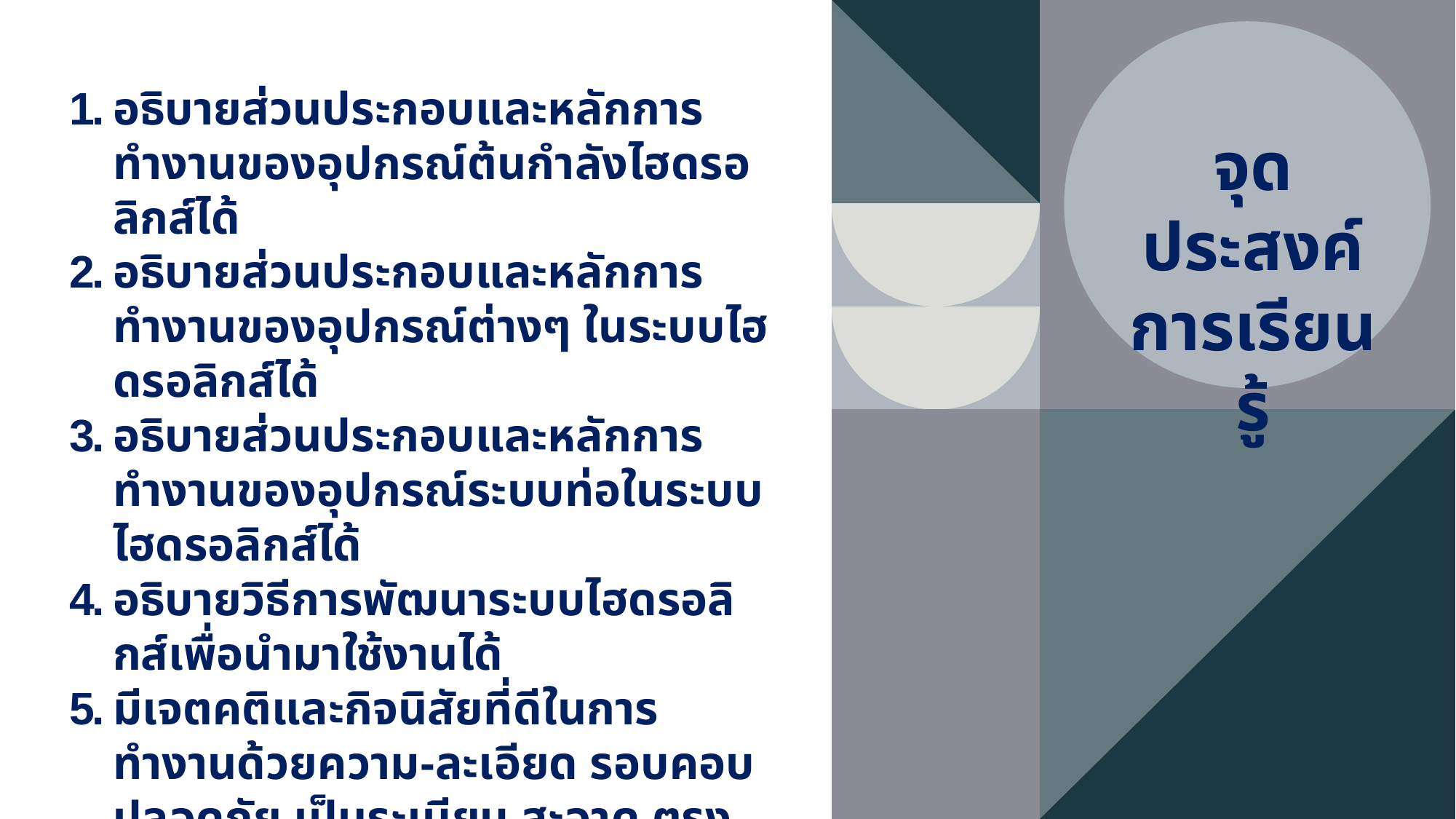

อธิบายส่วนประกอบและหลักการทำงานของอุปกรณ์ต้นกำลังไฮดรอลิกส์ได้
อธิบายส่วนประกอบและหลักการทำงานของอุปกรณ์ต่างๆ ในระบบไฮดรอลิกส์ได้
อธิบายส่วนประกอบและหลักการทำงานของอุปกรณ์ระบบท่อในระบบไฮดรอลิกส์ได้
อธิบายวิธีการพัฒนาระบบไฮดรอลิกส์เพื่อนำมาใช้งานได้
มีเจตคติและกิจนิสัยที่ดีในการทำงานด้วยความ-ละเอียด รอบคอบ ปลอดภัย เป็นระเบียบ สะอาด ตรงต่อเวลา มีความซื่อสัตย์ รับผิดชอบ และรักษาสภาพแวดล้อม
จุดประสงค์การเรียนรู้